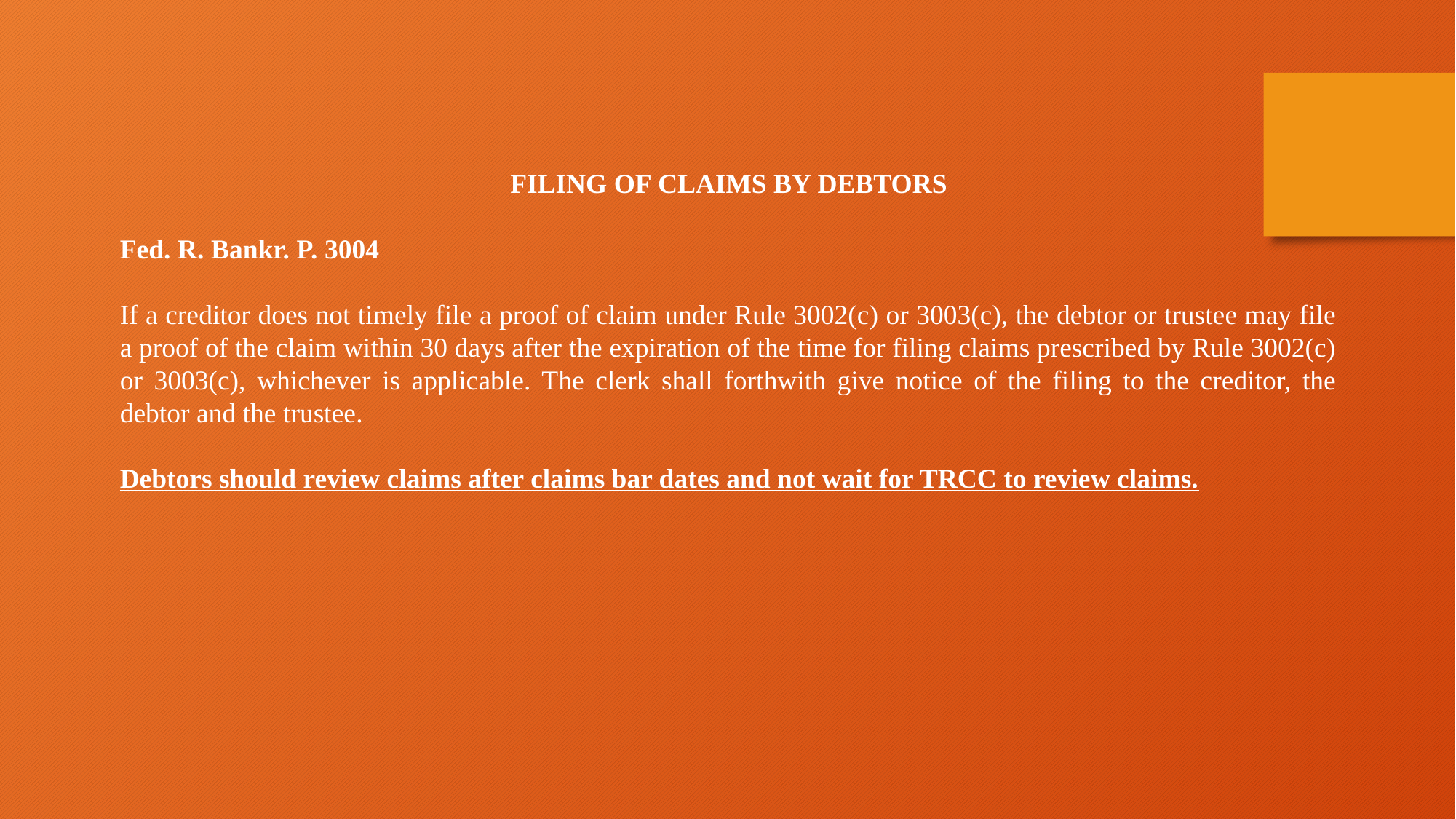

FILING OF CLAIMS BY DEBTORS

Fed. R. Bankr. P. 3004

If a creditor does not timely file a proof of claim under Rule 3002(c) or 3003(c), the debtor or trustee may file a proof of the claim within 30 days after the expiration of the time for filing claims prescribed by Rule 3002(c) or 3003(c), whichever is applicable. The clerk shall forthwith give notice of the filing to the creditor, the debtor and the trustee.

Debtors should review claims after claims bar dates and not wait for TRCC to review claims.